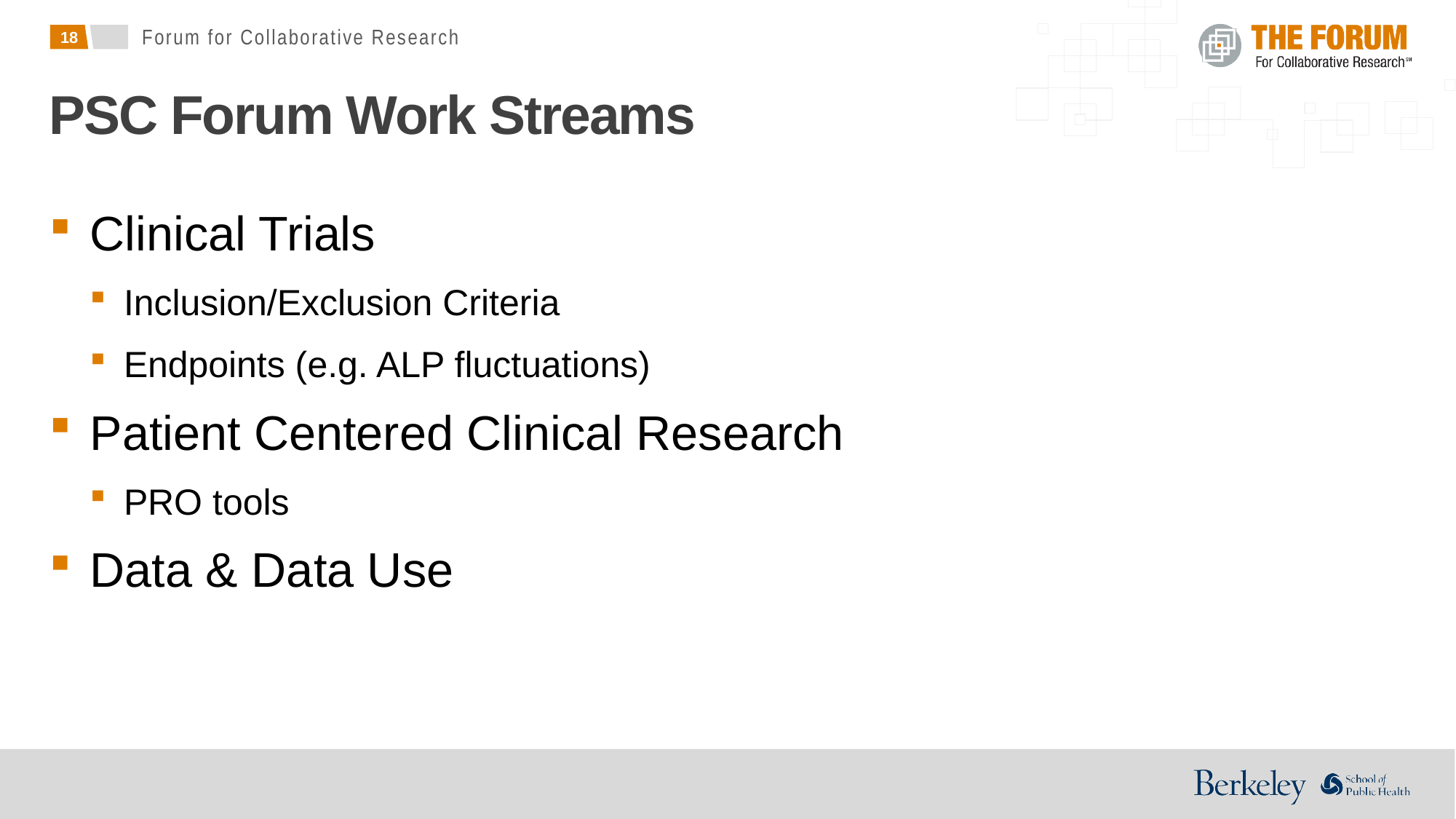

# PSC Forum Work Streams
Clinical Trials
Inclusion/Exclusion Criteria
Endpoints (e.g. ALP fluctuations)
Patient Centered Clinical Research
PRO tools
Data & Data Use